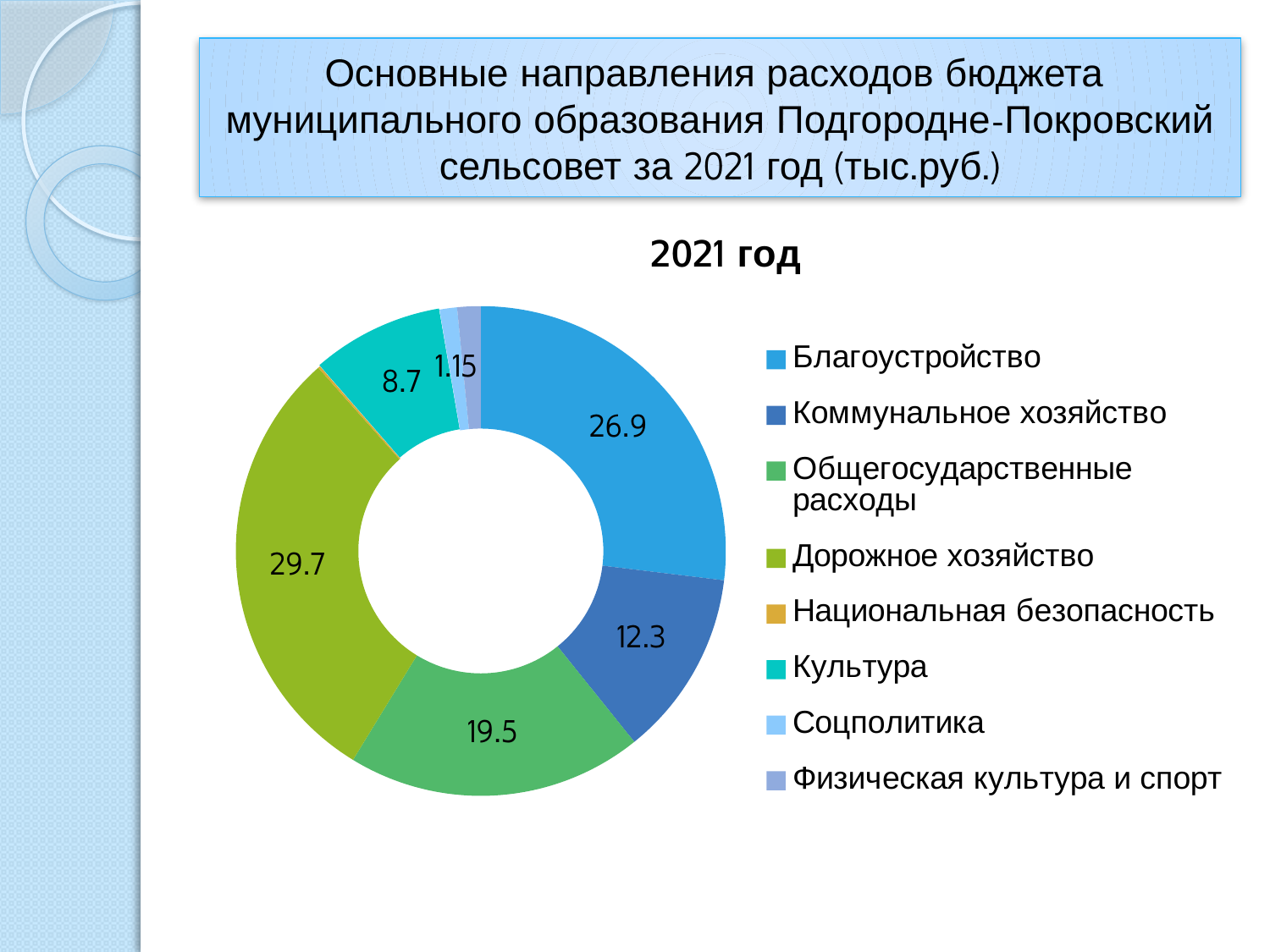

# Основные направления расходов бюджета муниципального образования Подгородне-Покровский сельсовет за 2021 год (тыс.руб.)

### Chart: 2021 год

| Category | Продажи |
|---|---|
| Благоустройство | 26.9 |
| Коммунальное хозяйство | 12.3 |
| Общегосударственные расходы | 19.5 |
| Дорожное хозяйство | 29.7 |
| Национальная безопасность | 0.142 |
| Культура | 8.7 |
| Соцполитика | 1.15 |
| Физическая культура и спорт | 1.547 |